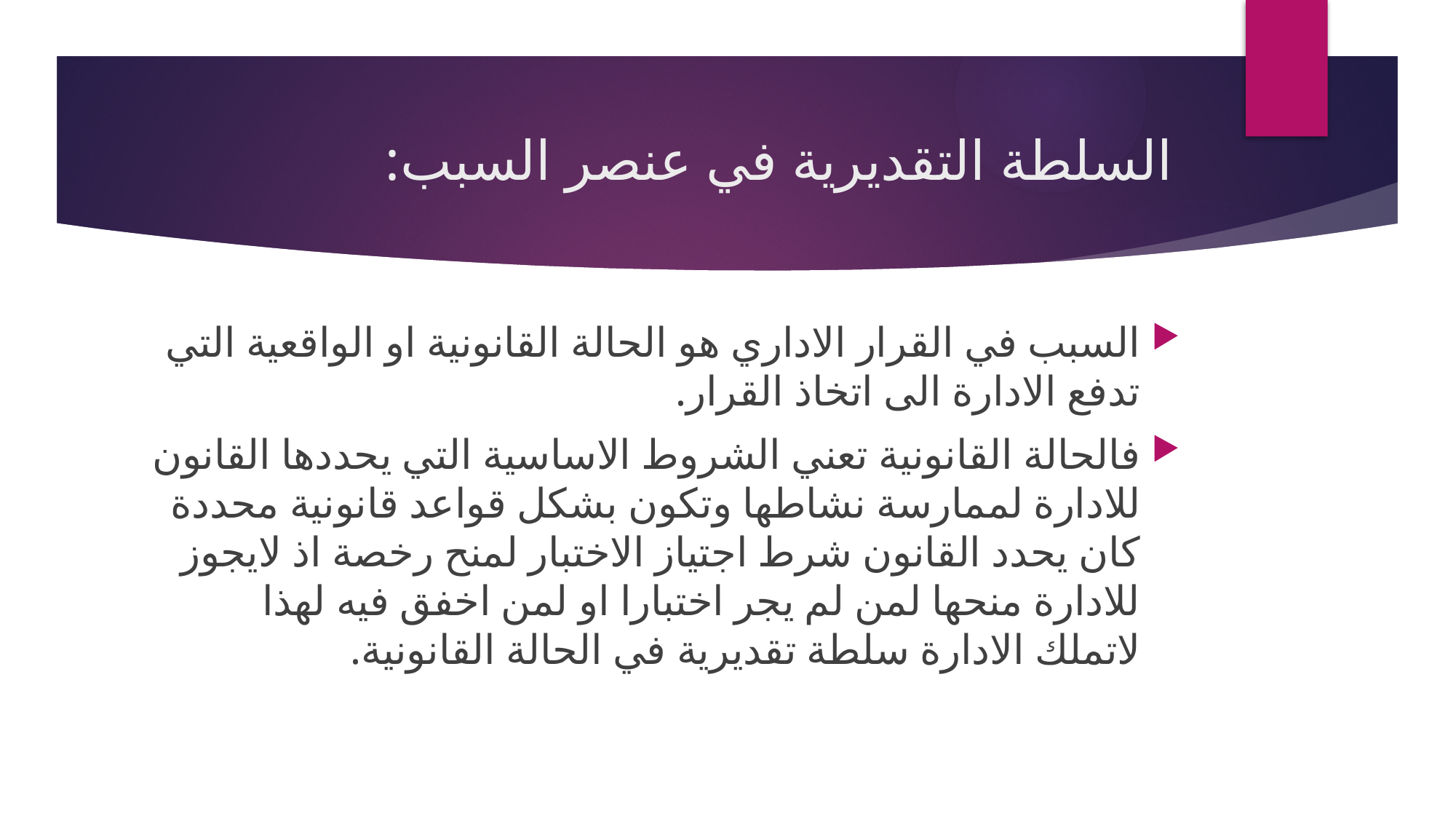

# السلطة التقديرية في عنصر السبب:
السبب في القرار الاداري هو الحالة القانونية او الواقعية التي تدفع الادارة الى اتخاذ القرار.
فالحالة القانونية تعني الشروط الاساسية التي يحددها القانون للادارة لممارسة نشاطها وتكون بشكل قواعد قانونية محددة كان يحدد القانون شرط اجتياز الاختبار لمنح رخصة اذ لايجوز للادارة منحها لمن لم يجر اختبارا او لمن اخفق فيه لهذا لاتملك الادارة سلطة تقديرية في الحالة القانونية.